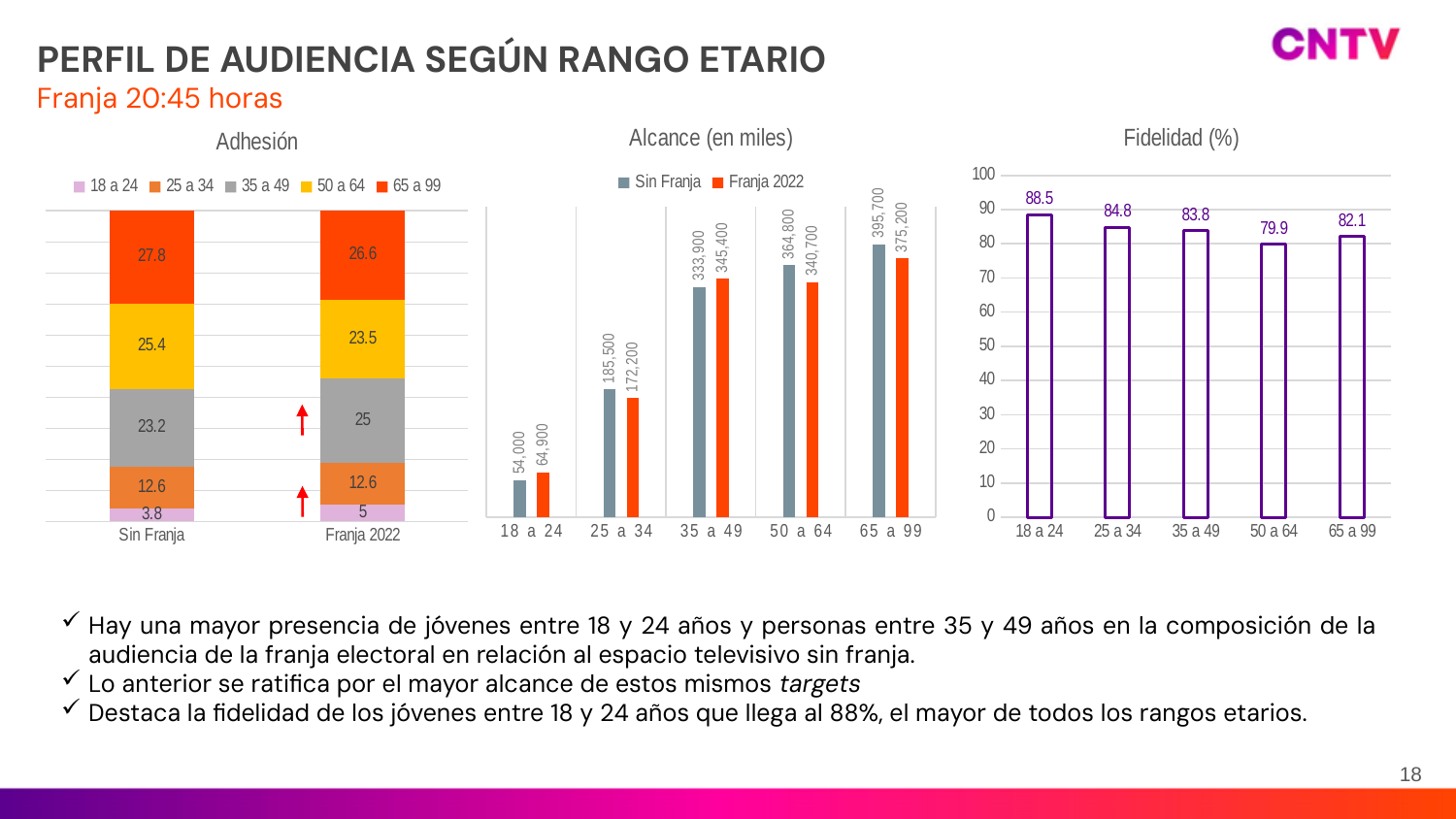

PERFIL DE AUDIENCIA SEGÚN RANGO ETARIO
Franja 20:45 horas

### Chart: Fidelidad (%)

| Category | Franja 2022 |
|---|---|
| 18 a 24 | 88.5 |
| 25 a 34 | 84.8 |
| 35 a 49 | 83.8 |
| 50 a 64 | 79.9 |
| 65 a 99 | 82.1 |

### Chart: Alcance (en miles)

| Category | Sin Franja | Franja 2022 |
|---|---|---|
| 18 a 24 | 54000.0 | 64900.00000000001 |
| 25 a 34 | 185500.0 | 172200.0 |
| 35 a 49 | 333900.0 | 345400.0 |
| 50 a 64 | 364800.0 | 340700.0 |
| 65 a 99 | 395700.0 | 375200.0 |

### Chart: Adhesión

| Category | 18 a 24 | 25 a 34 | 35 a 49 | 50 a 64 | 65 a 99 |
|---|---|---|---|---|---|
| Sin Franja | 3.8 | 12.6 | 23.2 | 25.4 | 27.8 |
| Franja 2022 | 5.0 | 12.6 | 25.0 | 23.5 | 26.6 |

Hay una mayor presencia de jóvenes entre 18 y 24 años y personas entre 35 y 49 años en la composición de la audiencia de la franja electoral en relación al espacio televisivo sin franja.
Lo anterior se ratifica por el mayor alcance de estos mismos targets
Destaca la fidelidad de los jóvenes entre 18 y 24 años que llega al 88%, el mayor de todos los rangos etarios.
18